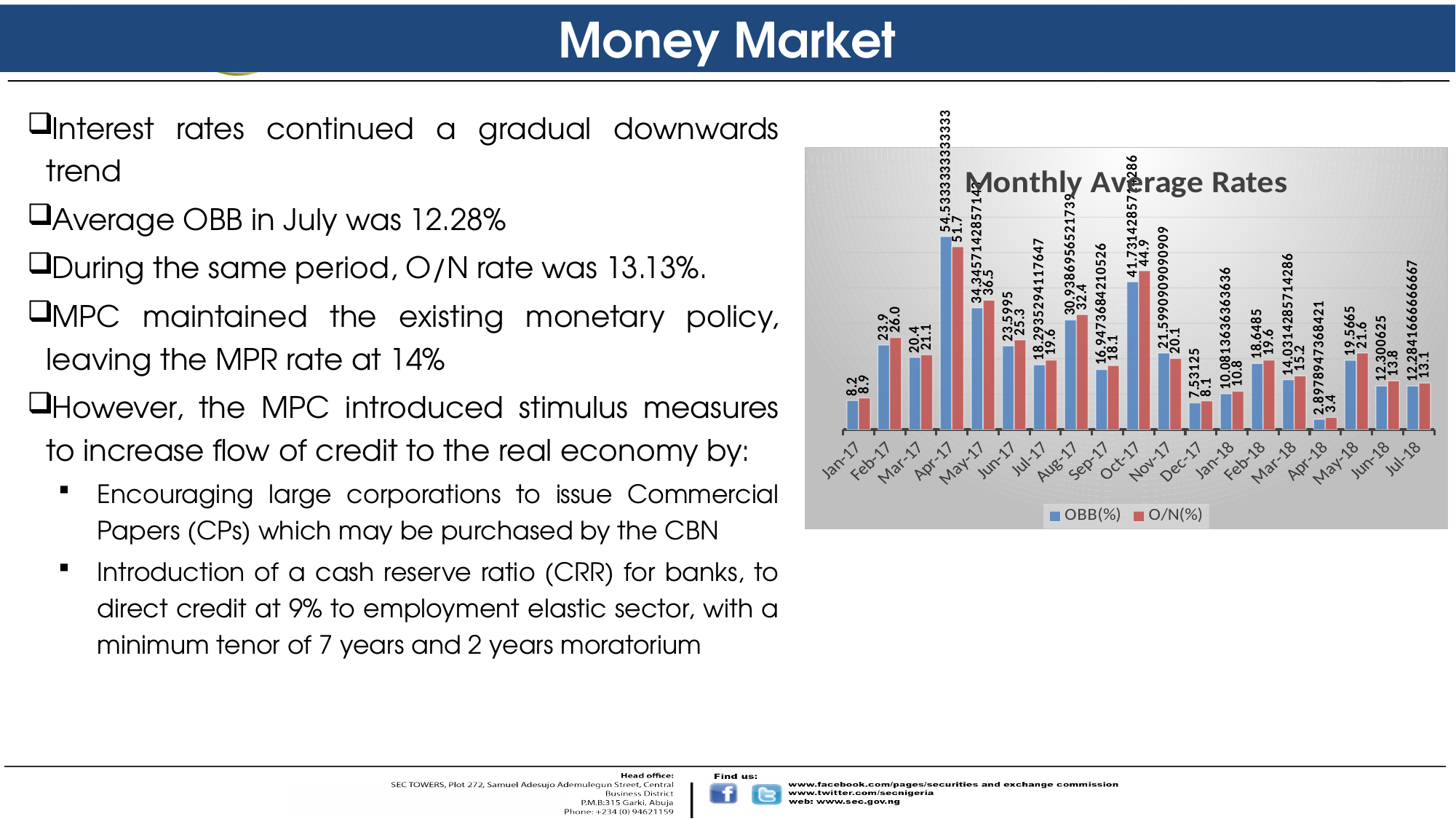

# Money Market
Interest rates continued a gradual downwards trend
Average OBB in July was 12.28%
During the same period, O/N rate was 13.13%.
MPC maintained the existing monetary policy, leaving the MPR rate at 14%
However, the MPC introduced stimulus measures to increase flow of credit to the real economy by:
Encouraging large corporations to issue Commercial Papers (CPs) which may be purchased by the CBN
Introduction of a cash reserve ratio (CRR) for banks, to direct credit at 9% to employment elastic sector, with a minimum tenor of 7 years and 2 years moratorium

### Chart: Monthly Average Rates

| Category | OBB(%) | O/N(%) |
|---|---|---|
| 42736 | 8.2 | 8.9 |
| 42767 | 23.9 | 26.0 |
| 42795 | 20.4 | 21.1 |
| 42826 | 54.53333333333333 | 51.65705882352941 |
| 42856 | 34.34571428571429 | 36.5447619047619 |
| 42887 | 23.5995 | 25.333499999999997 |
| 42917 | 18.293529411764705 | 19.611764705882354 |
| 42948 | 30.93869565217391 | 32.44565217391305 |
| 42979 | 16.94736842105263 | 18.068421052631578 |
| 43009 | 41.73142857142858 | 44.852380952380955 |
| 43040 | 21.599090909090908 | 20.087272727272726 |
| 43070 | 7.53125 | 8.1125 |
| 43101 | 10.081363636363637 | 10.832272727272729 |
| 43132 | 18.648500000000002 | 19.612500000000004 |
| 43160 | 14.031428571428572 | 15.163333333333334 |
| 43191 | 2.8978947368421046 | 3.4242105263157896 |
| 43221 | 19.566499999999998 | 21.607000000000006 |
| 43252 | 12.300624999999998 | 13.775 |
| 43282 | 12.28416666666667 | 13.134166666666667 |